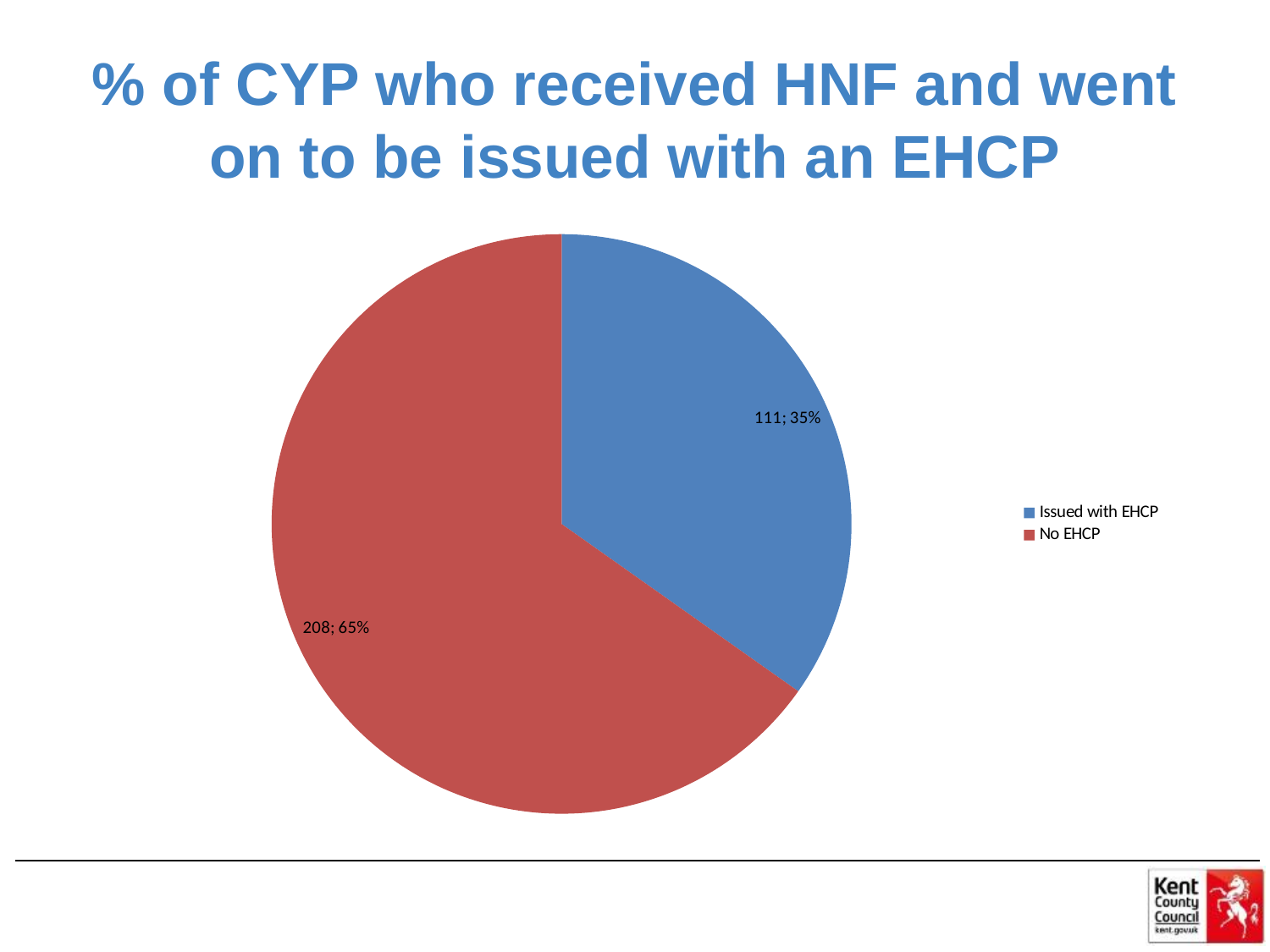

# % of CYP who received HNF and went on to be issued with an EHCP

### Chart

| Category |  |
|---|---|
| Issued with EHCP | 111.0 |
| No EHCP | 208.0 |